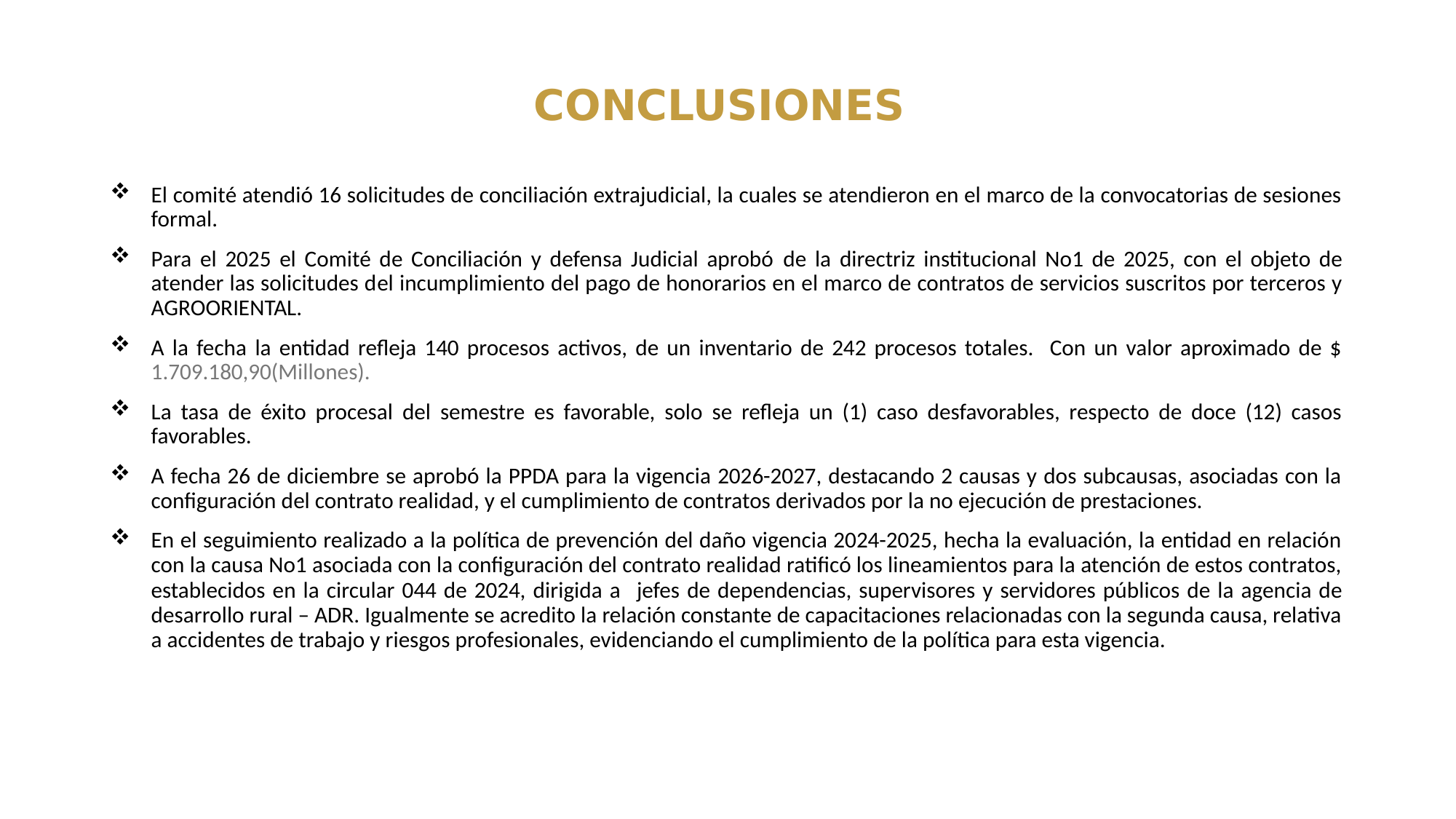

# CONCLUSIONES
El comité atendió 16 solicitudes de conciliación extrajudicial, la cuales se atendieron en el marco de la convocatorias de sesiones formal.
Para el 2025 el Comité de Conciliación y defensa Judicial aprobó de la directriz institucional No1 de 2025, con el objeto de atender las solicitudes del incumplimiento del pago de honorarios en el marco de contratos de servicios suscritos por terceros y AGROORIENTAL.
A la fecha la entidad refleja 140 procesos activos, de un inventario de 242 procesos totales.  Con un valor aproximado de $ 1.709.180,90(Millones).
La tasa de éxito procesal del semestre es favorable, solo se refleja un (1) caso desfavorables, respecto de doce (12) casos favorables.
A fecha 26 de diciembre se aprobó la PPDA para la vigencia 2026-2027, destacando 2 causas y dos subcausas, asociadas con la configuración del contrato realidad, y el cumplimiento de contratos derivados por la no ejecución de prestaciones.
En el seguimiento realizado a la política de prevención del daño vigencia 2024-2025, hecha la evaluación, la entidad en relación con la causa No1 asociada con la configuración del contrato realidad ratificó los lineamientos para la atención de estos contratos, establecidos en la circular 044 de 2024, dirigida a  jefes de dependencias, supervisores y servidores públicos de la agencia de desarrollo rural – ADR. Igualmente se acredito la relación constante de capacitaciones relacionadas con la segunda causa, relativa a accidentes de trabajo y riesgos profesionales, evidenciando el cumplimiento de la política para esta vigencia.